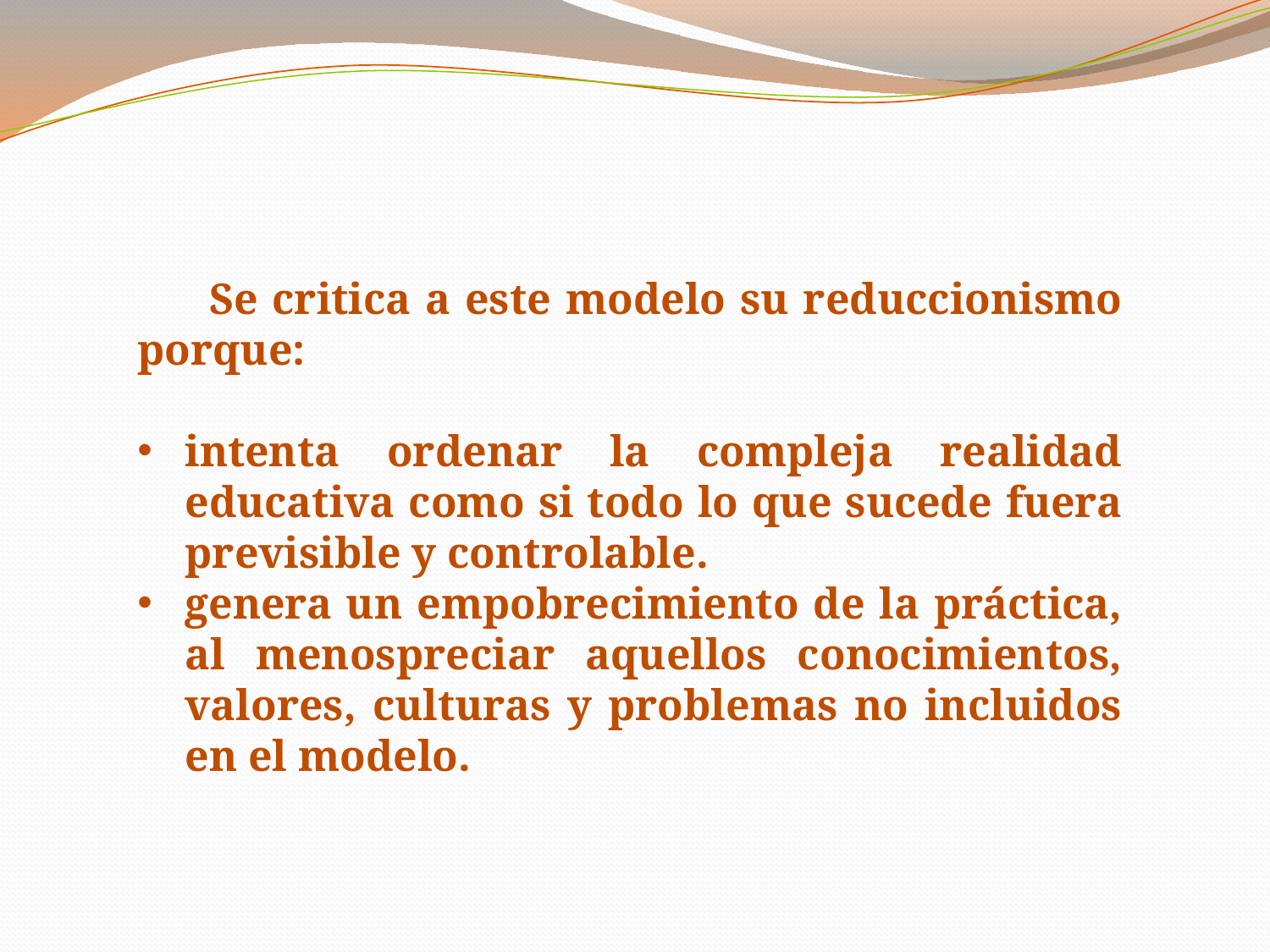

Se critica a este modelo su reduccionismo porque:

intenta ordenar la compleja realidad educativa como si todo lo que sucede fuera previsible y controlable.
genera un empobrecimiento de la práctica, al menospreciar aquellos conocimientos, valores, culturas y problemas no incluidos en el modelo.